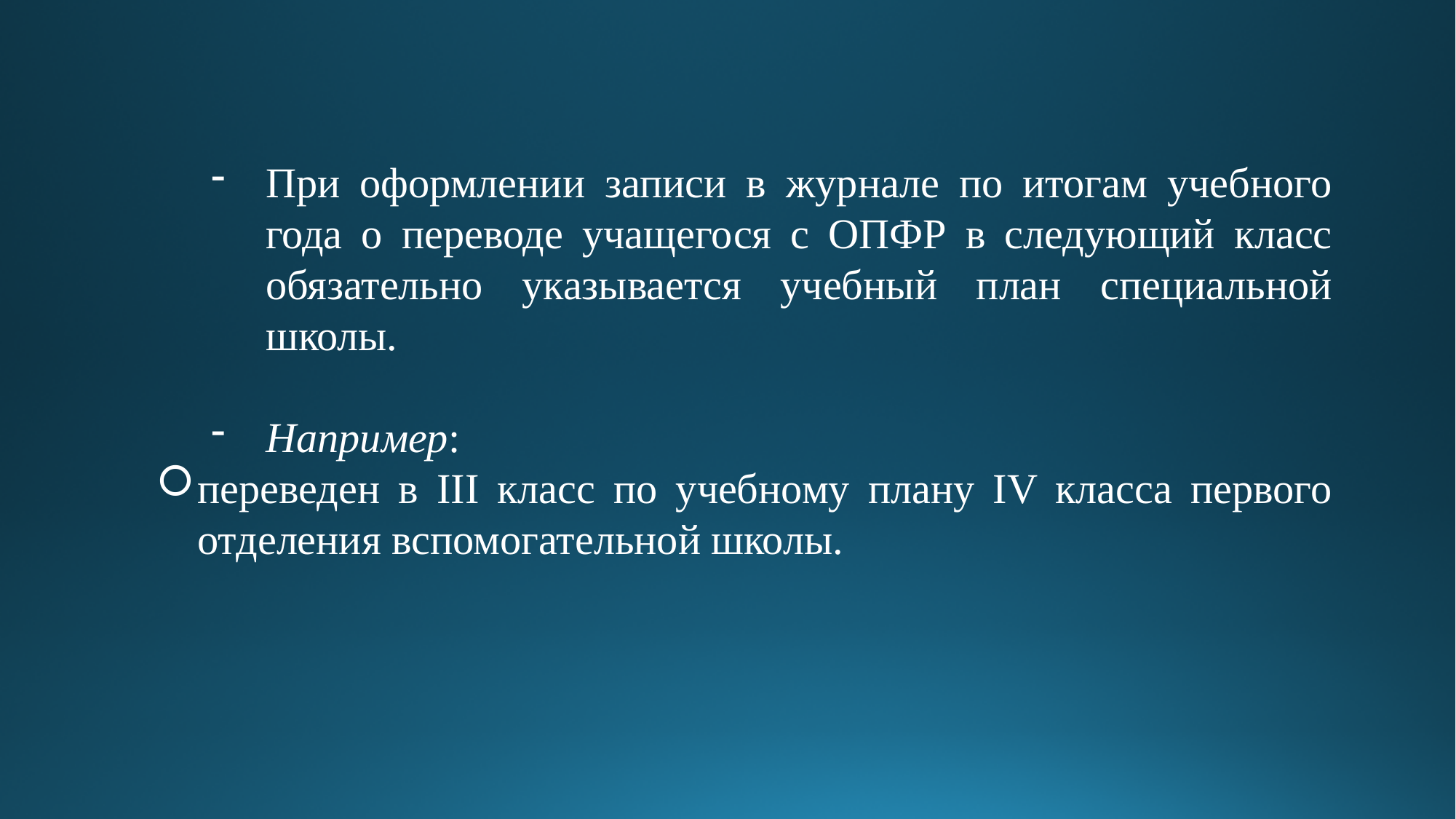

При оформлении записи в журнале по итогам учебного года о переводе учащегося с ОПФР в следующий класс обязательно указывается учебный план специальной школы.

Например:
переведен в III класс по учебному плану IV класса первого отделения вспомогательной школы.